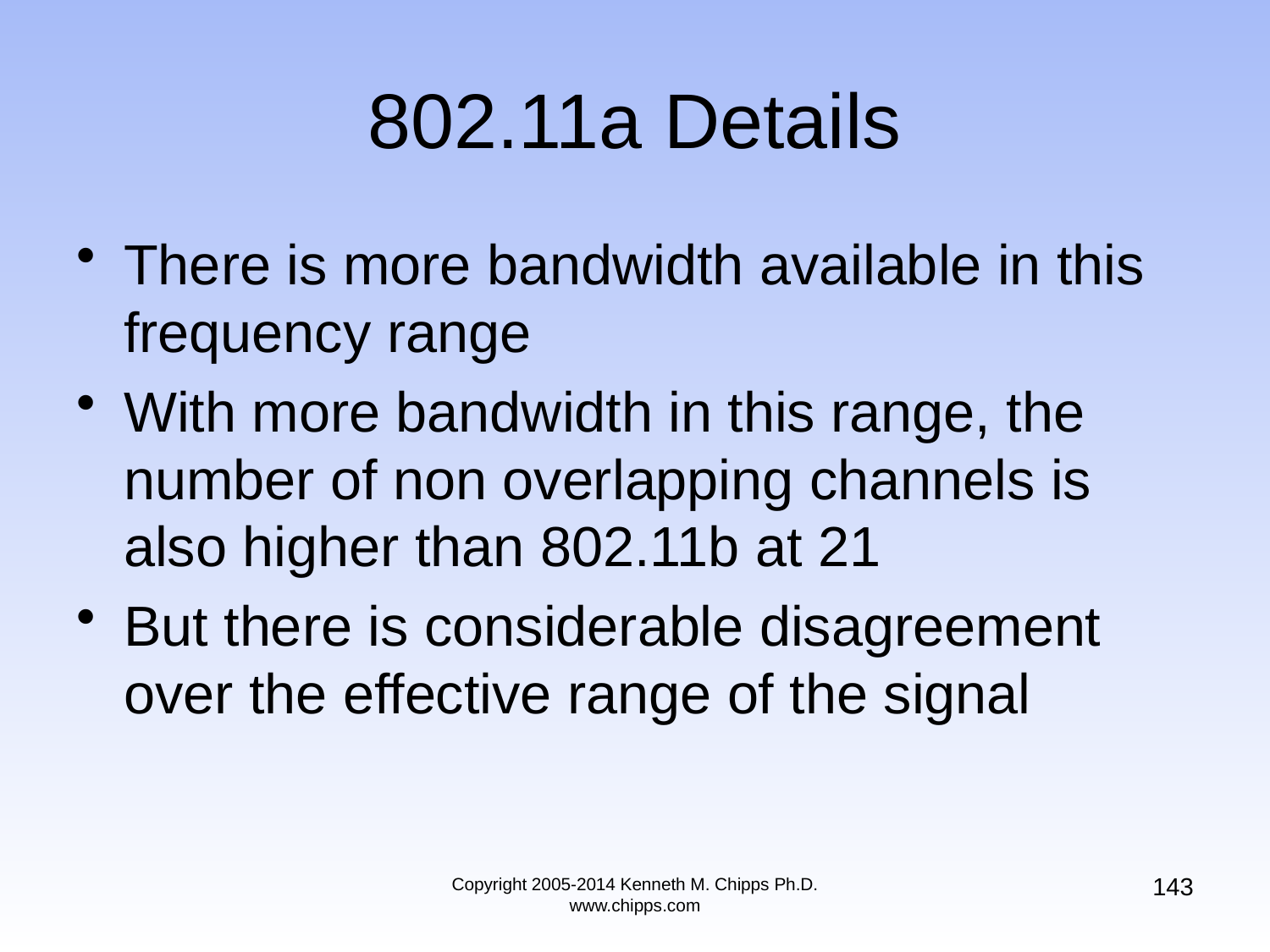

# 802.11a Details
There is more bandwidth available in this frequency range
With more bandwidth in this range, the number of non overlapping channels is also higher than 802.11b at 21
But there is considerable disagreement over the effective range of the signal
143
Copyright 2005-2014 Kenneth M. Chipps Ph.D. www.chipps.com